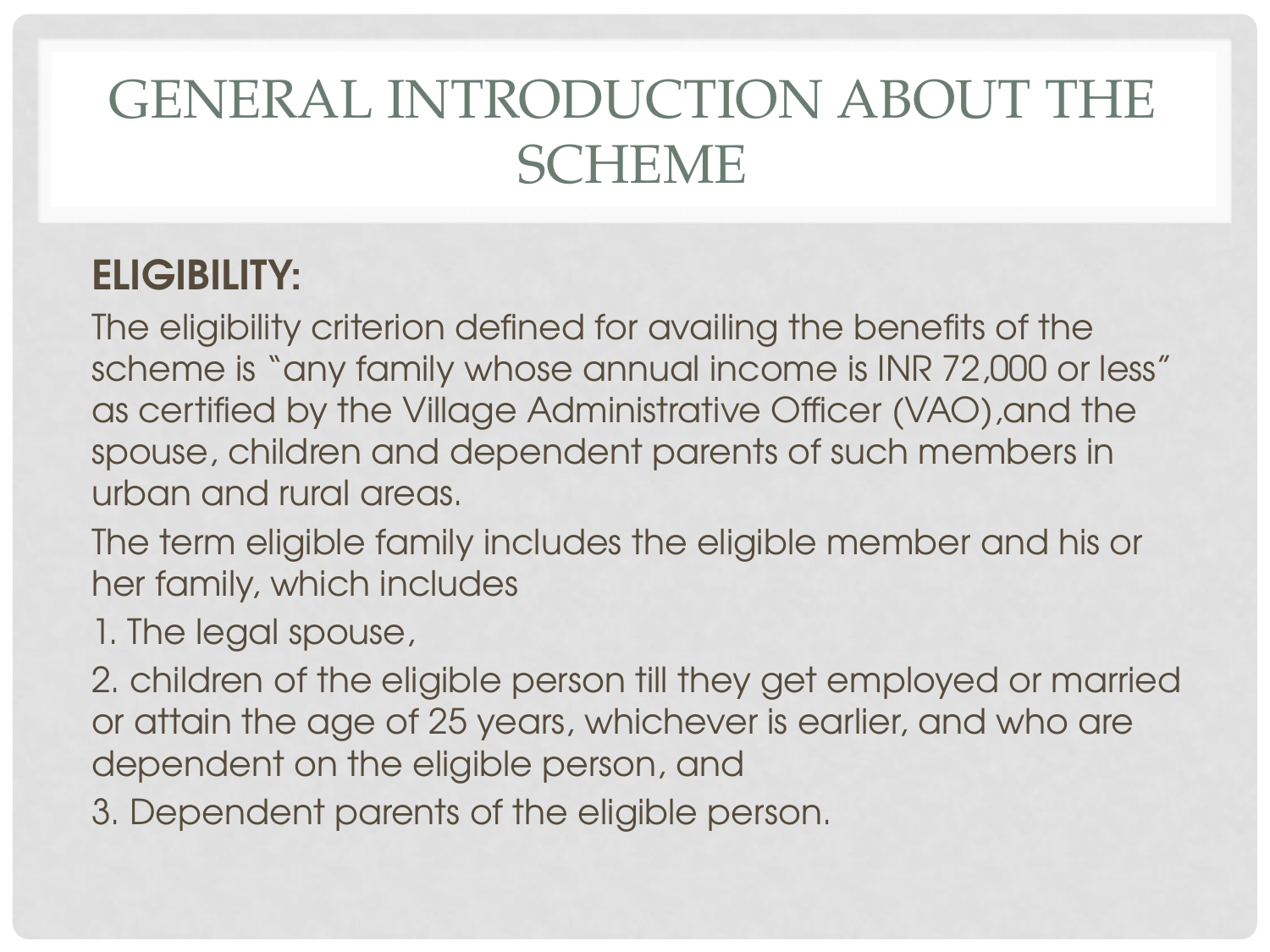

# General introduction about the scheme
ELIGIBILITY:
	The eligibility criterion defined for availing the benefits of the scheme is “any family whose annual income is INR 72,000 or less” as certified by the Village Administrative Officer (VAO),and the spouse, children and dependent parents of such members in urban and rural areas.
	The term eligible family includes the eligible member and his or her family, which includes
		1. The legal spouse,
		2. children of the eligible person till they get employed or married or attain the age of 25 years, whichever is earlier, and who are dependent on the eligible person, and
		3. Dependent parents of the eligible person.